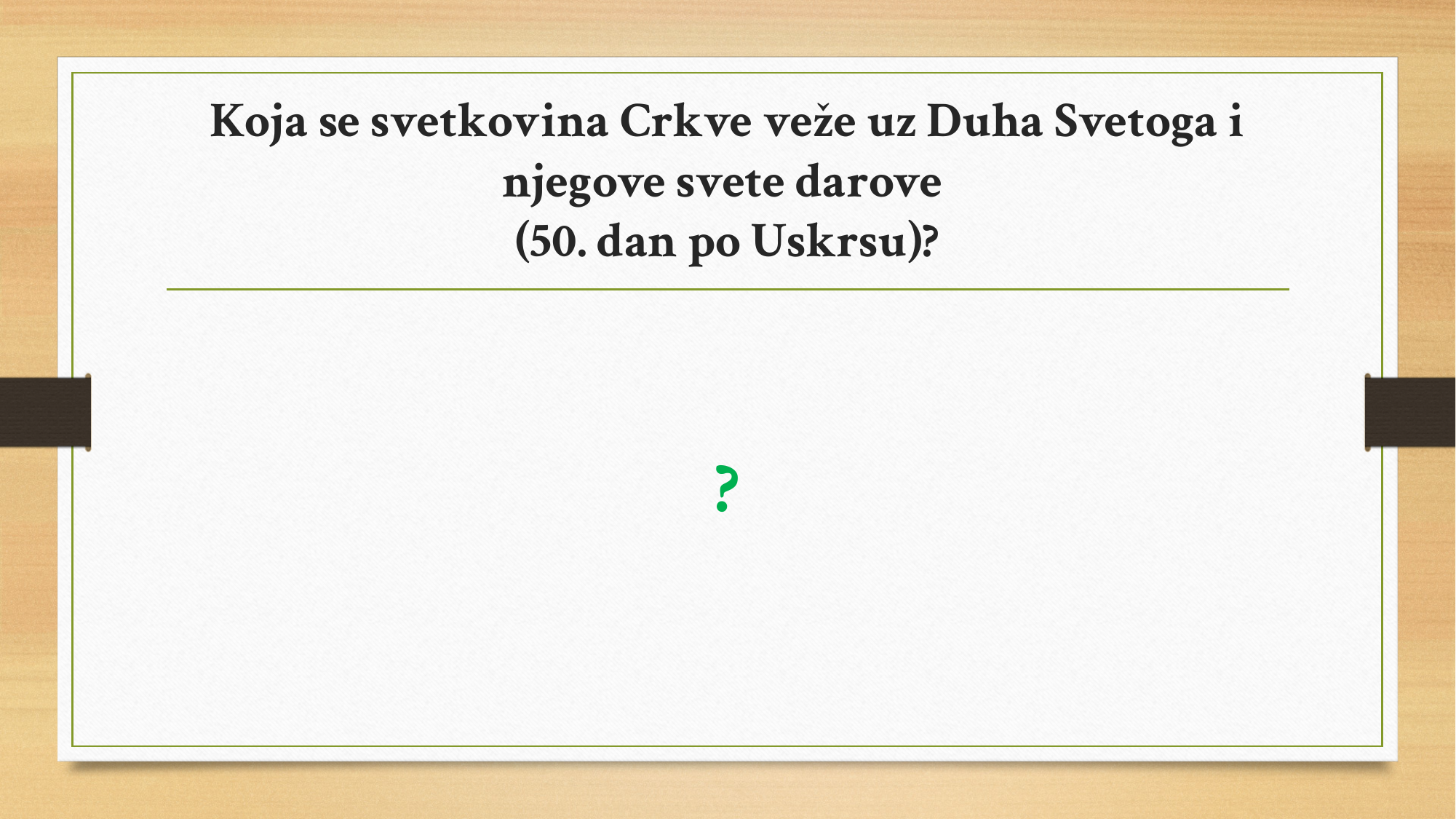

# Koja se svetkovina Crkve veže uz Duha Svetoga i njegove svete darove (50. dan po Uskrsu)?

?